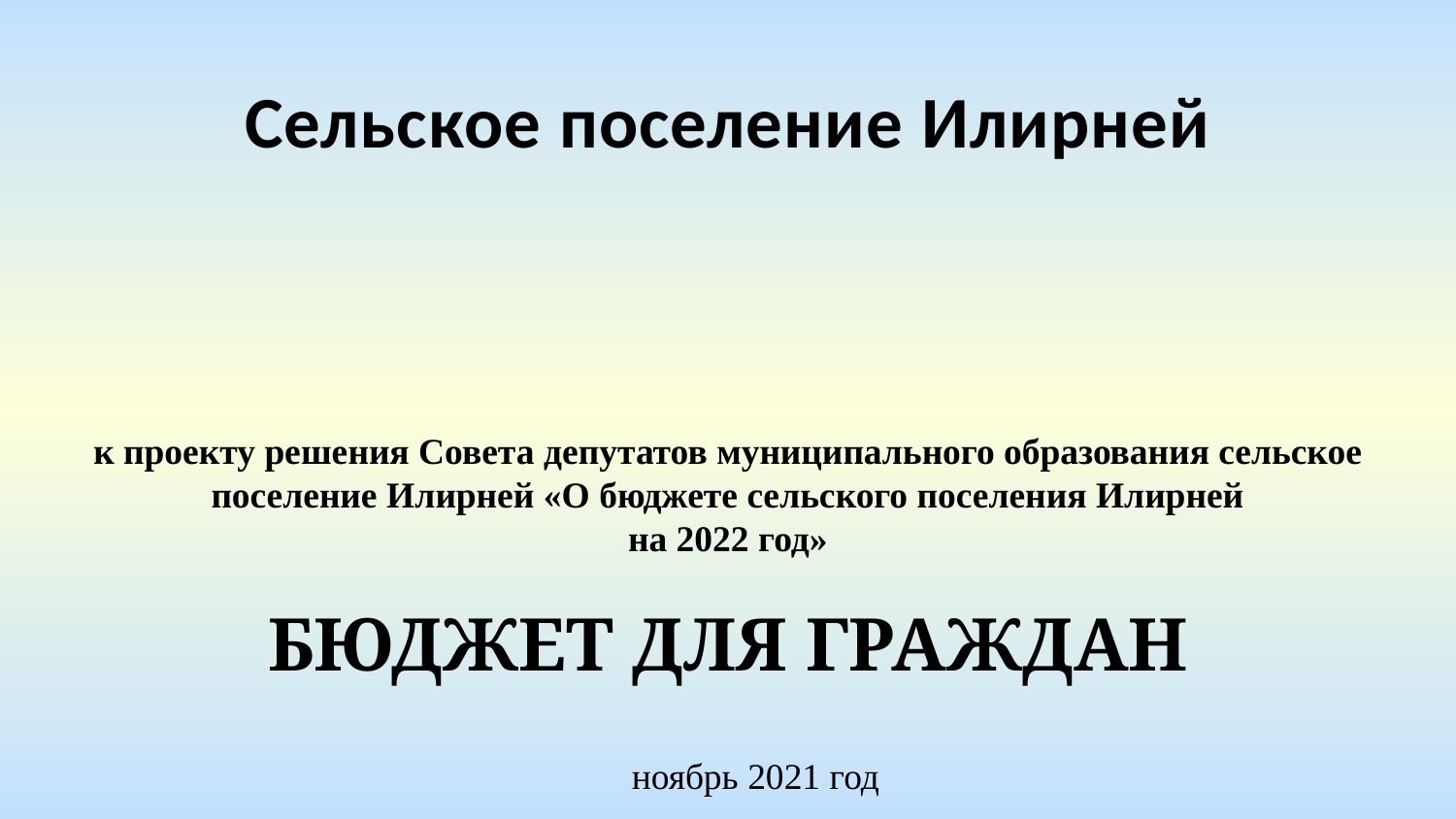

Сельское поселение Илирней
к проекту решения Совета депутатов муниципального образования сельское поселение Илирней «О бюджете сельского поселения Илирней
на 2022 год»

БЮДЖЕТ ДЛЯ ГРАЖДАН
      ноябрь 2021 год